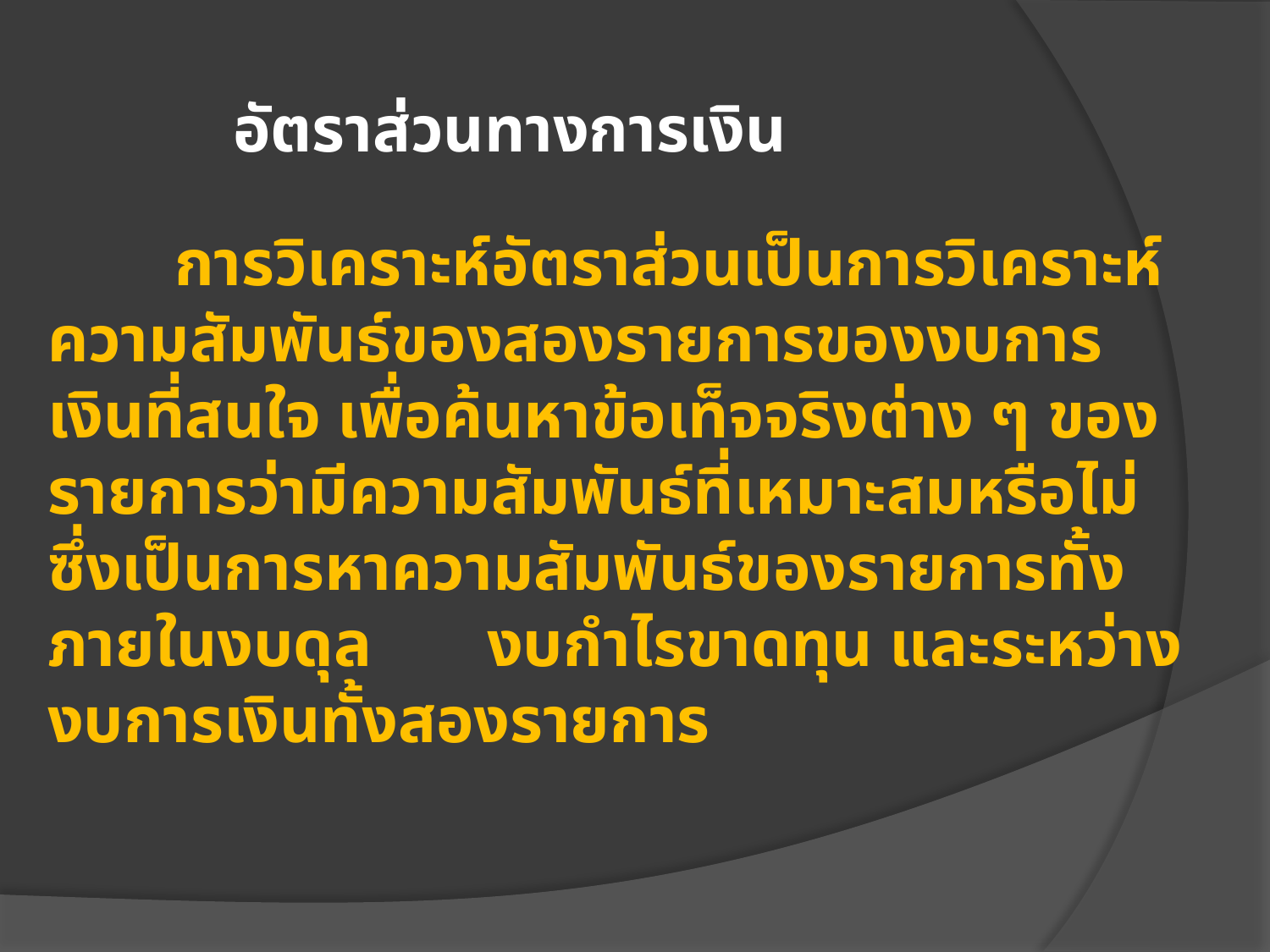

# อัตราส่วนทางการเงิน
	การวิเคราะห์อัตราส่วนเป็นการวิเคราะห์ความสัมพันธ์ของสองรายการของงบการเงินที่สนใจ เพื่อค้นหาข้อเท็จจริงต่าง ๆ ของรายการว่ามีความสัมพันธ์ที่เหมาะสมหรือไม่ ซึ่งเป็นการหาความสัมพันธ์ของรายการทั้งภายในงบดุล       งบกำไรขาดทุน และระหว่างงบการเงินทั้งสองรายการ